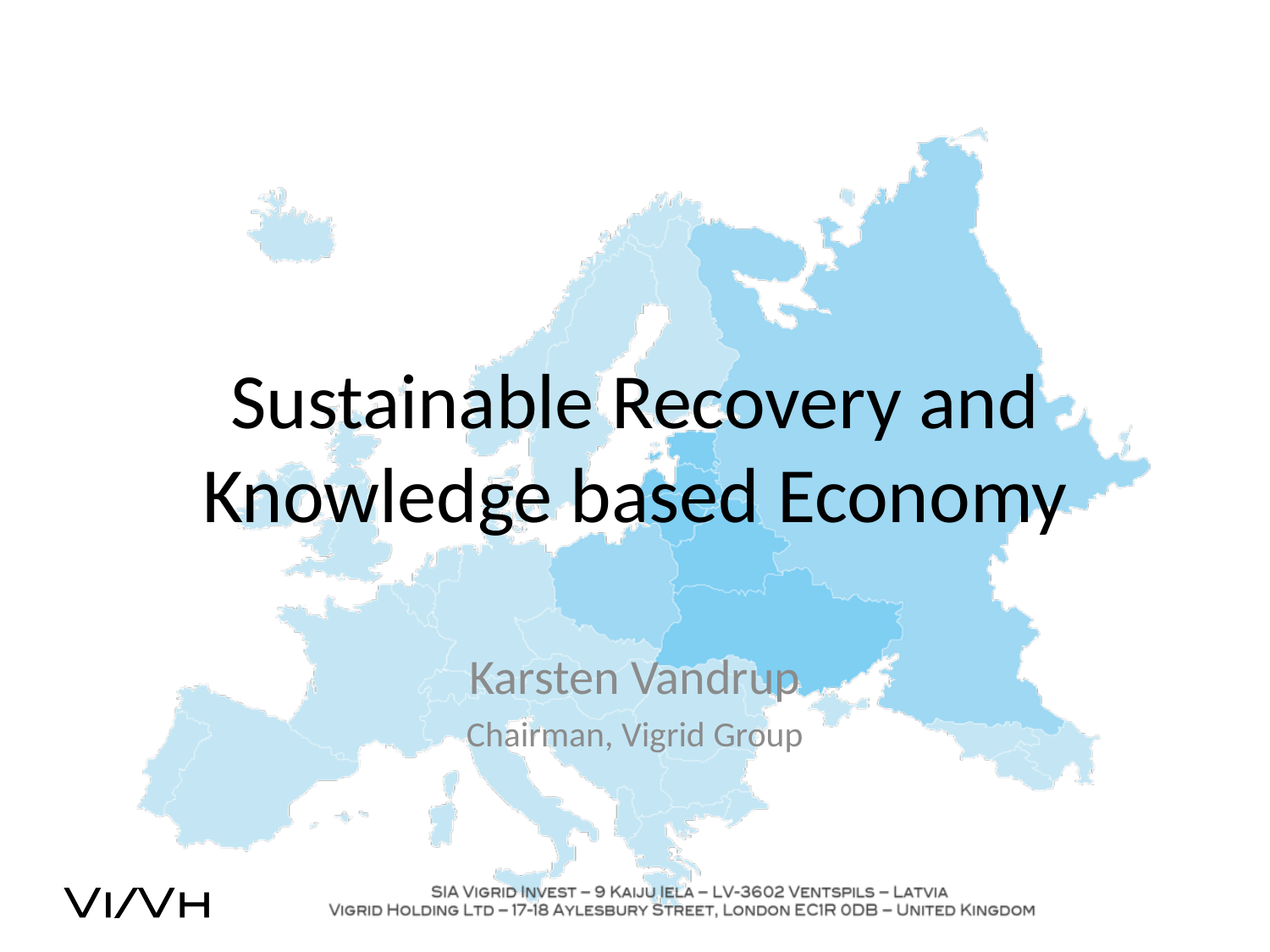

# Sustainable Recovery and Knowledge based Economy
Karsten Vandrup
Chairman, Vigrid Group